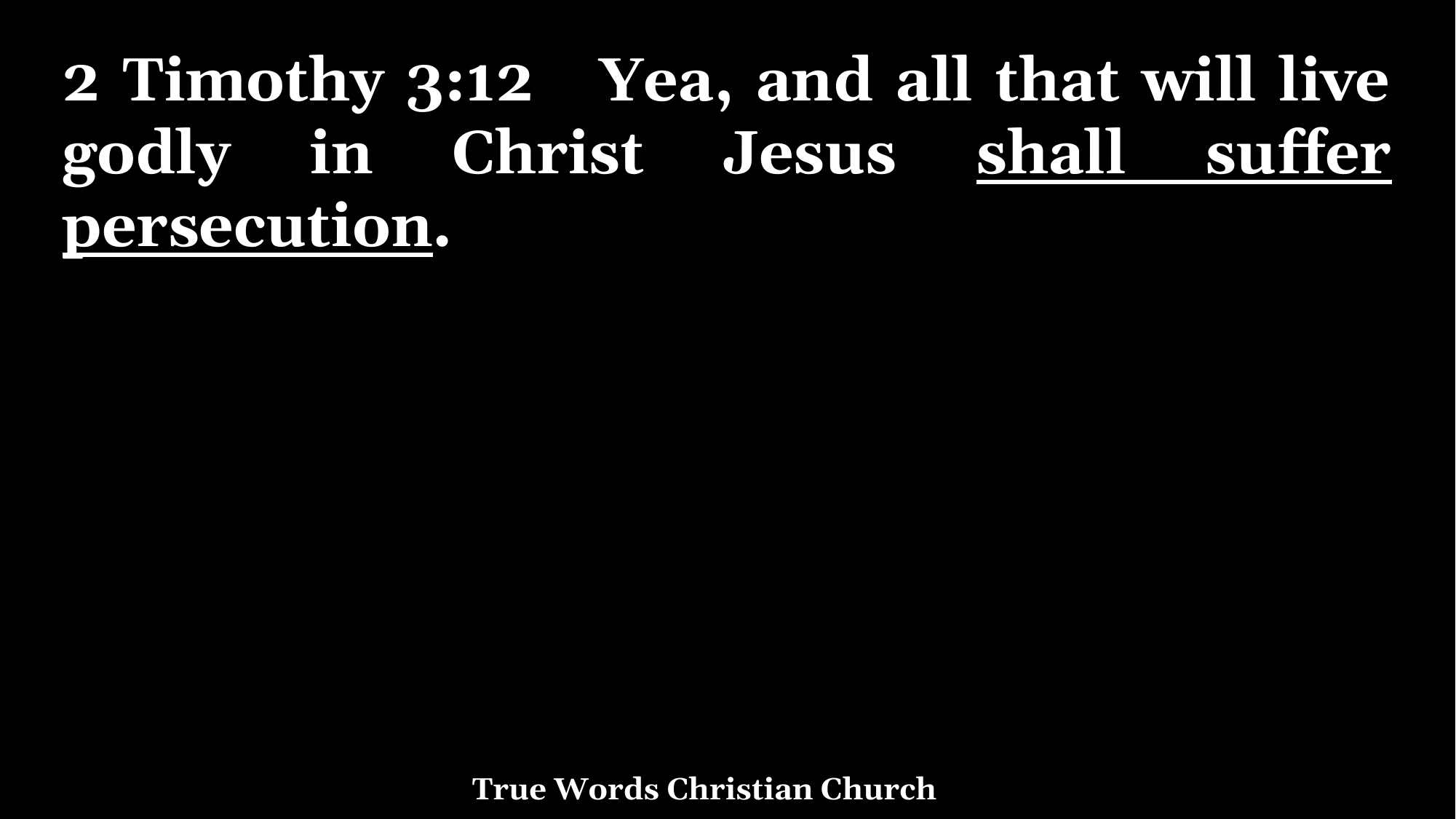

2 Timothy 3:12   Yea, and all that will live godly in Christ Jesus shall suffer persecution.
True Words Christian Church